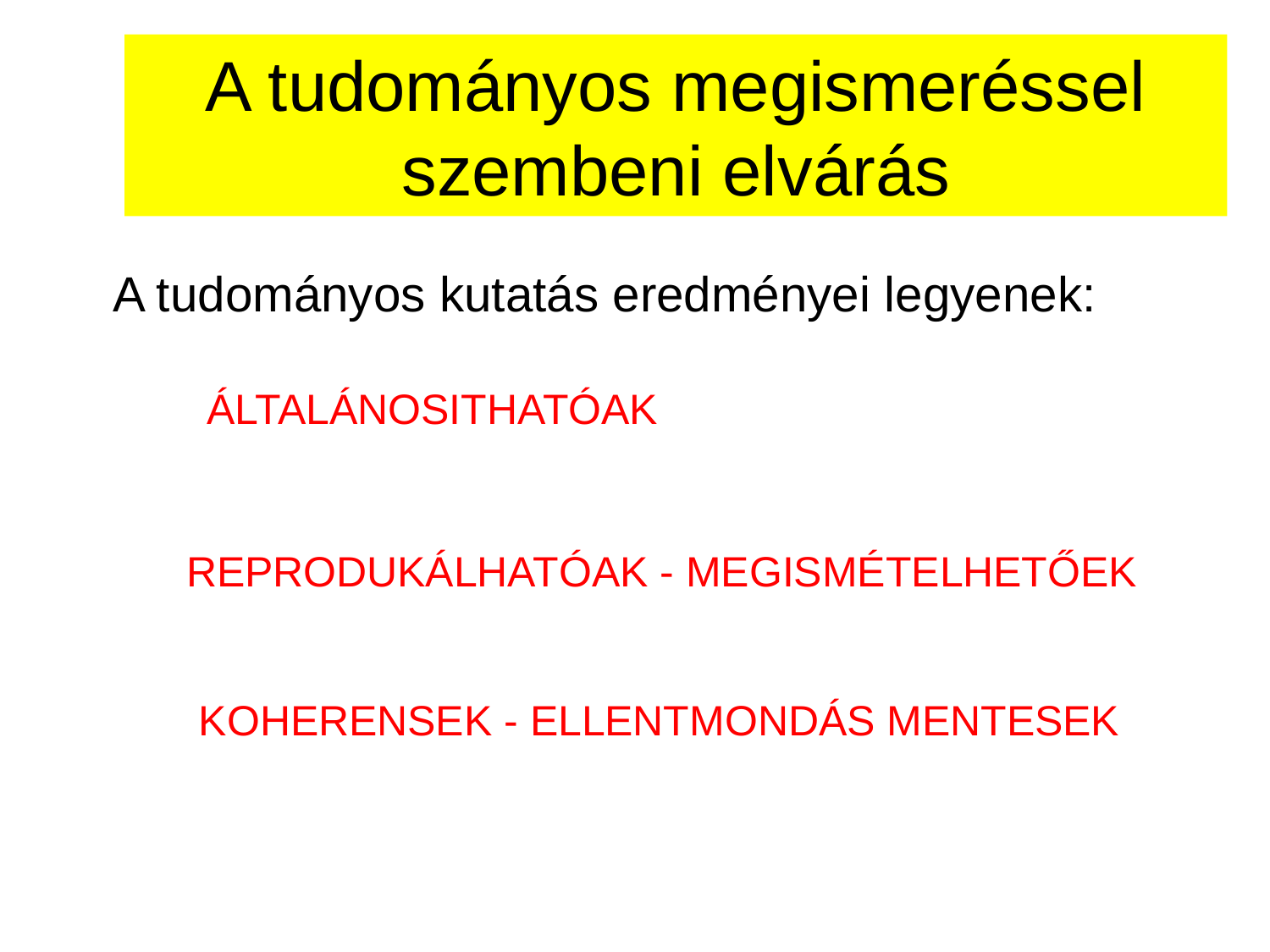

A tudományos megismeréssel szembeni elvárás
A tudományos kutatás eredményei legyenek:
ÁLTALÁNOSITHATÓAK
REPRODUKÁLHATÓAK - MEGISMÉTELHETŐEK
KOHERENSEK - ELLENTMONDÁS MENTESEK